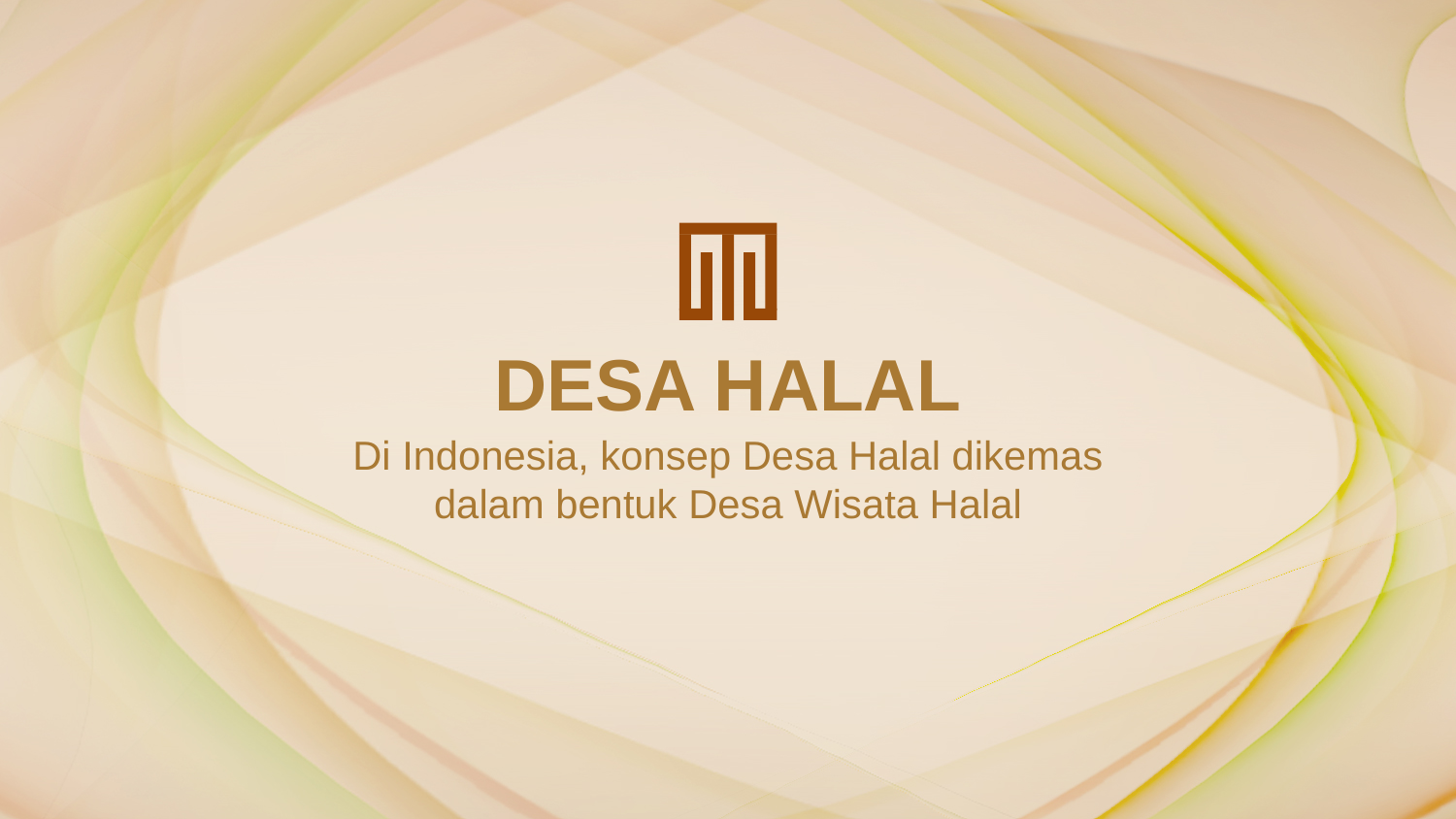

DESA HALAL
Di Indonesia, konsep Desa Halal dikemas dalam bentuk Desa Wisata Halal